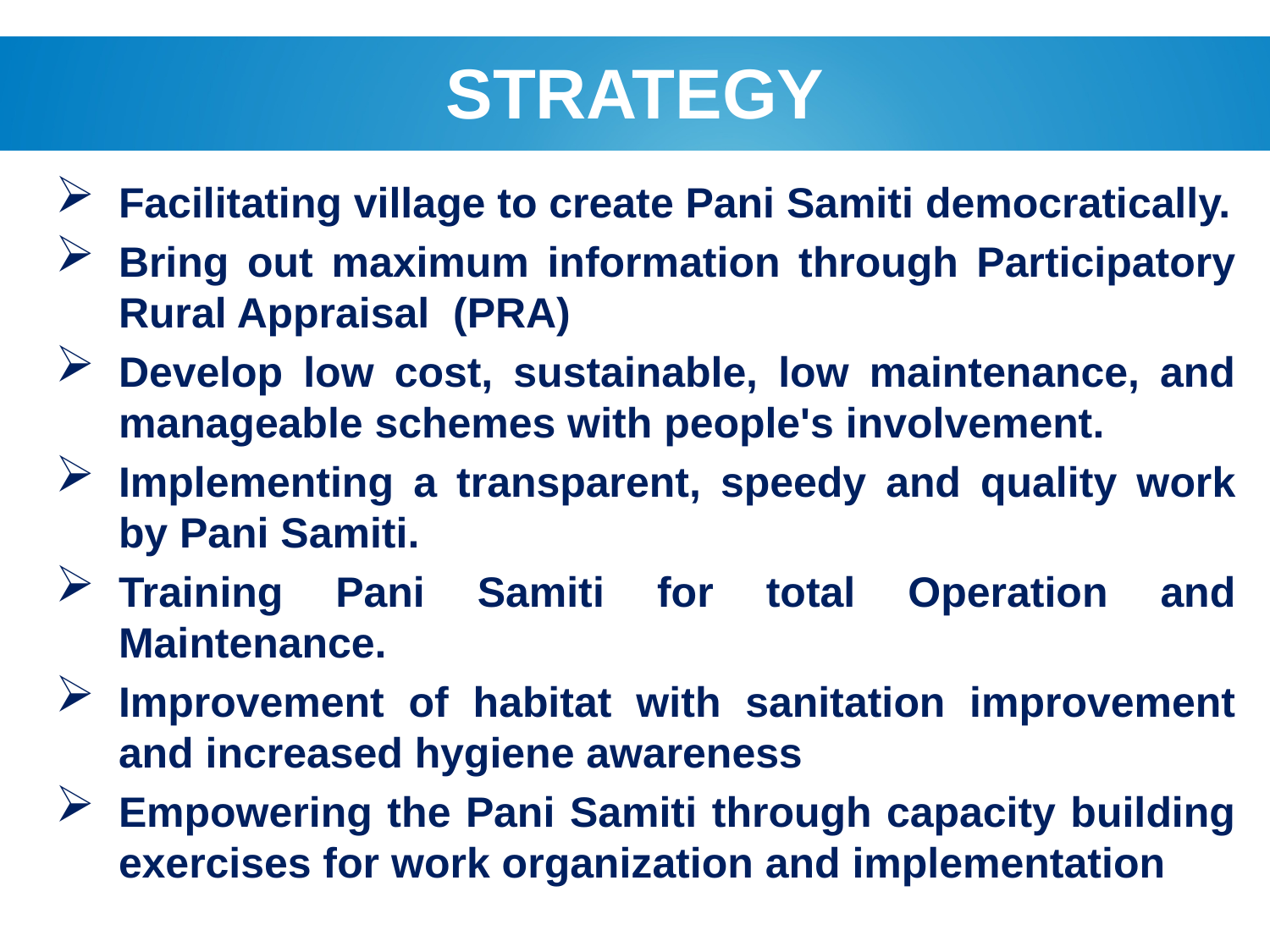

# STRATEGY
Facilitating village to create Pani Samiti democratically.
Bring out maximum information through Participatory Rural Appraisal  (PRA)
Develop low cost, sustainable, low maintenance, and manageable schemes with people's involvement.
Implementing a transparent, speedy and quality work by Pani Samiti.
Training Pani Samiti for total Operation and Maintenance.
Improvement of habitat with sanitation improvement and increased hygiene awareness
Empowering the Pani Samiti through capacity building exercises for work organization and implementation